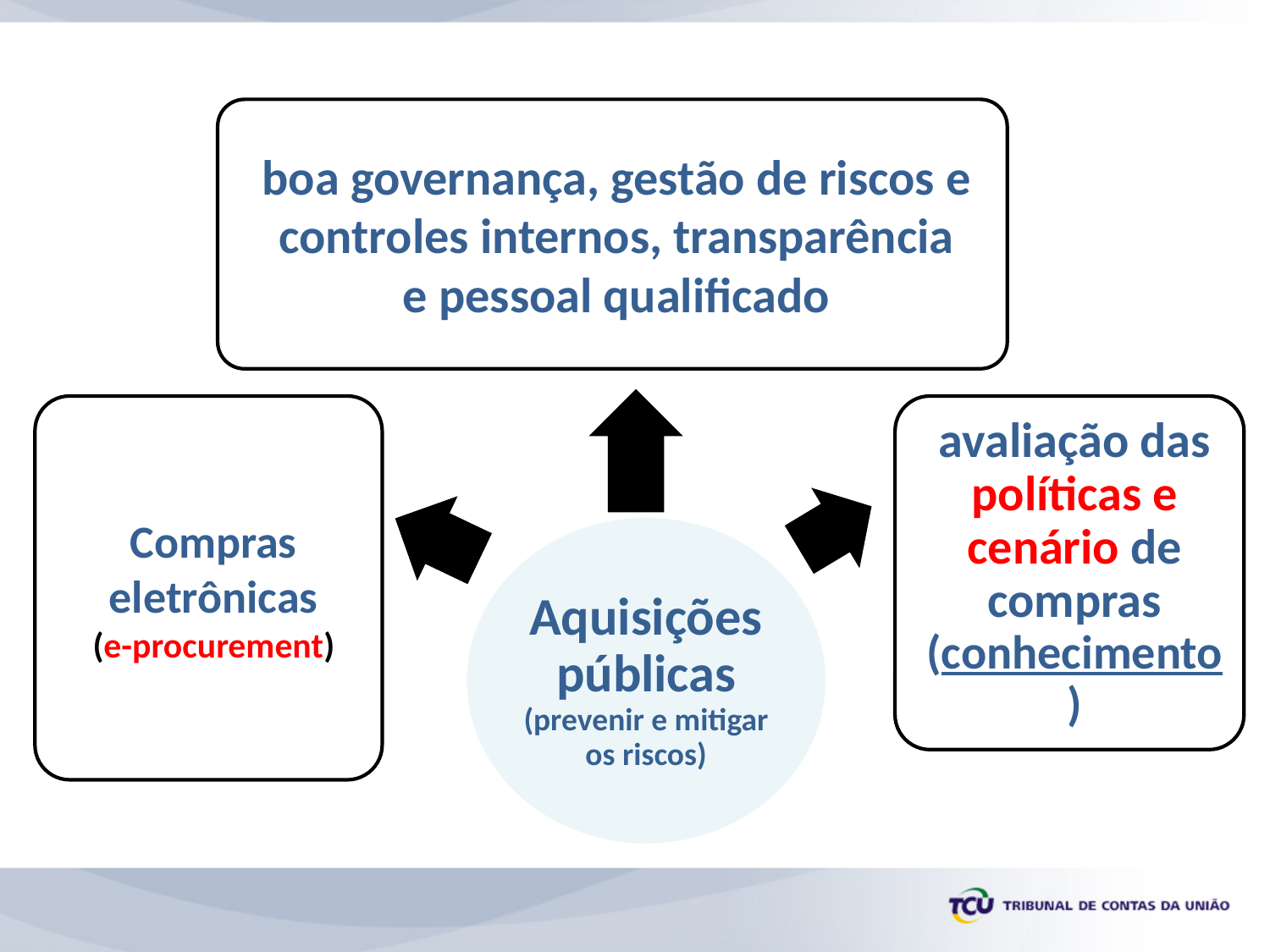

Aquisições públicas (prevenir e mitigar os riscos)

Compras eletrônicas
(e-procurement)

boa governança, gestão de riscos e controles internos, transparência
e pessoal qualificado
avaliação das políticas e cenário de compras (conhecimento)